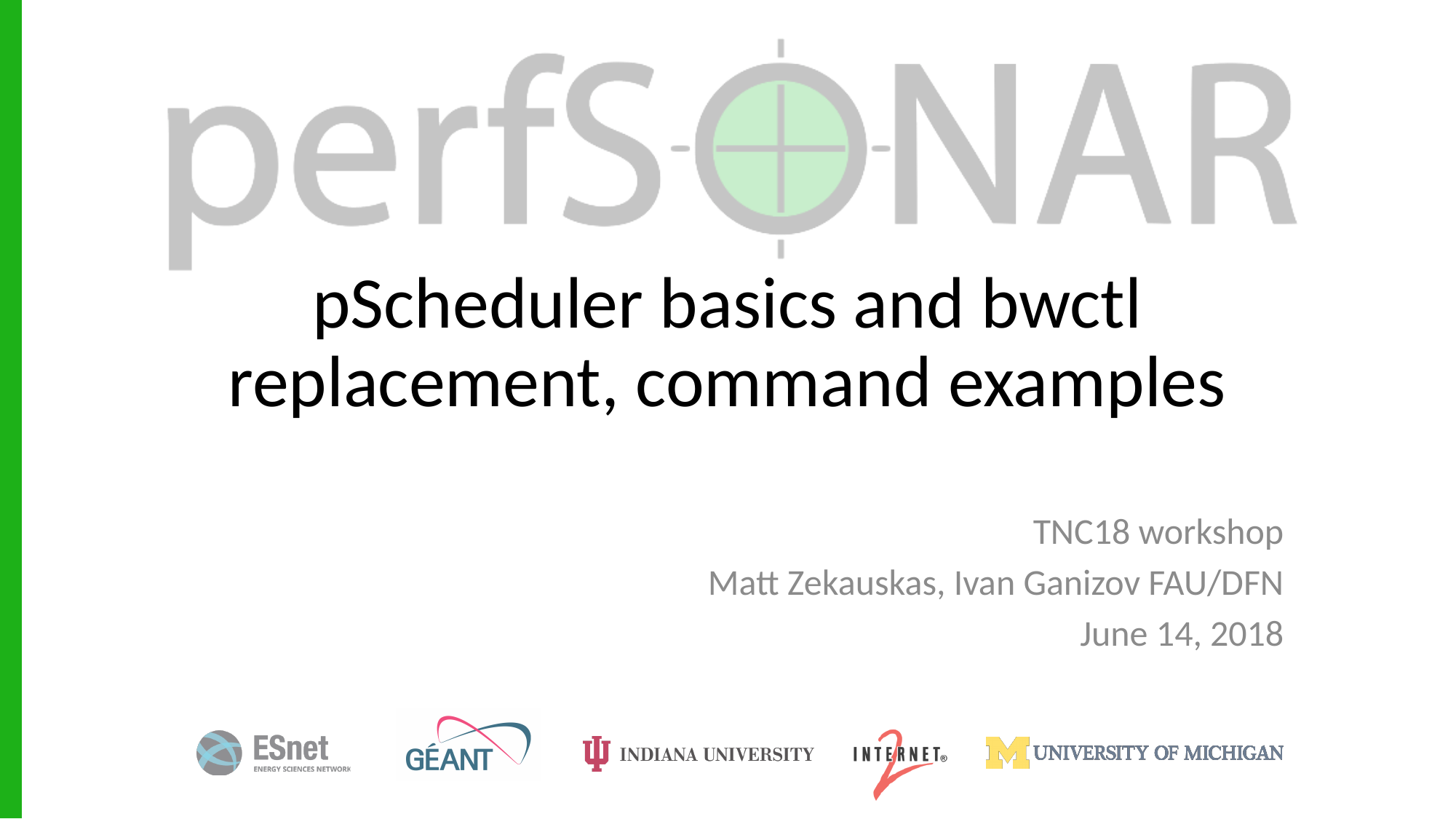

# pScheduler basics and bwctl replacement, command examples
TNC18 workshop
Matt Zekauskas, Ivan Ganizov FAU/DFN
June 14, 2018